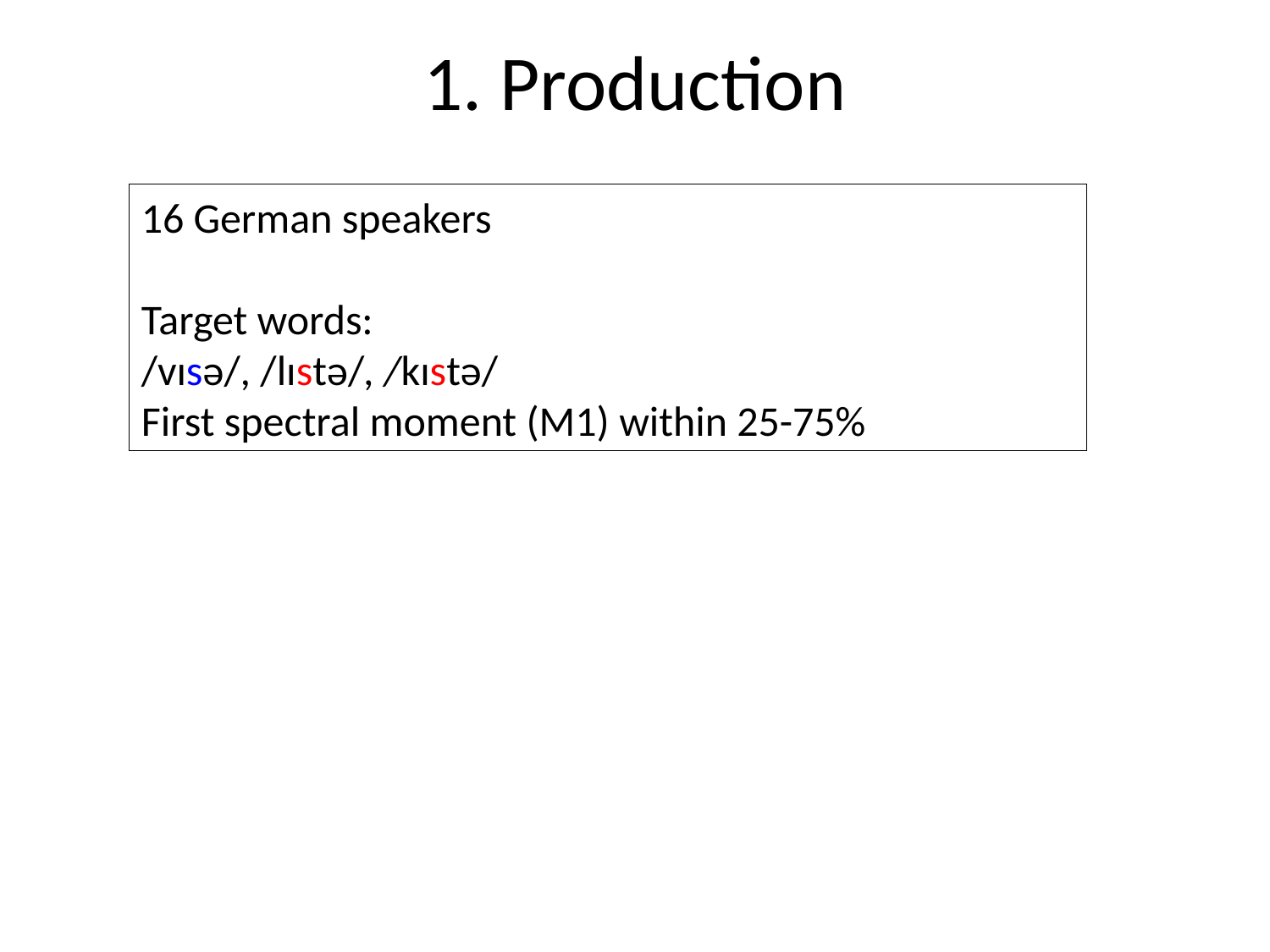

# 1. Production

16 German speakers

Target words:
/vısə/, /lıstə/, /kıstə/
First spectral moment (M1) within 25-75%